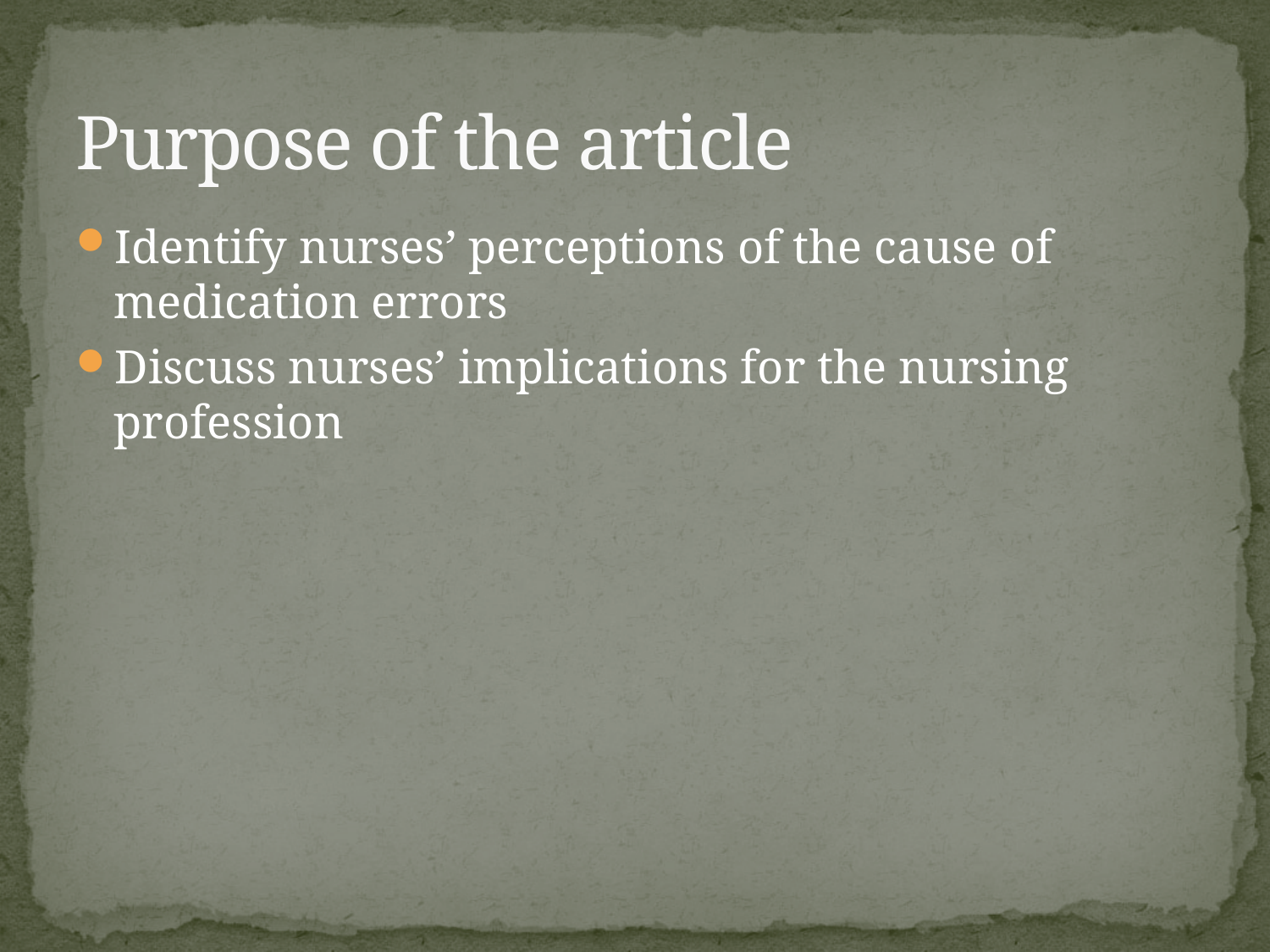

# Purpose of the article
Identify nurses’ perceptions of the cause of medication errors
Discuss nurses’ implications for the nursing profession